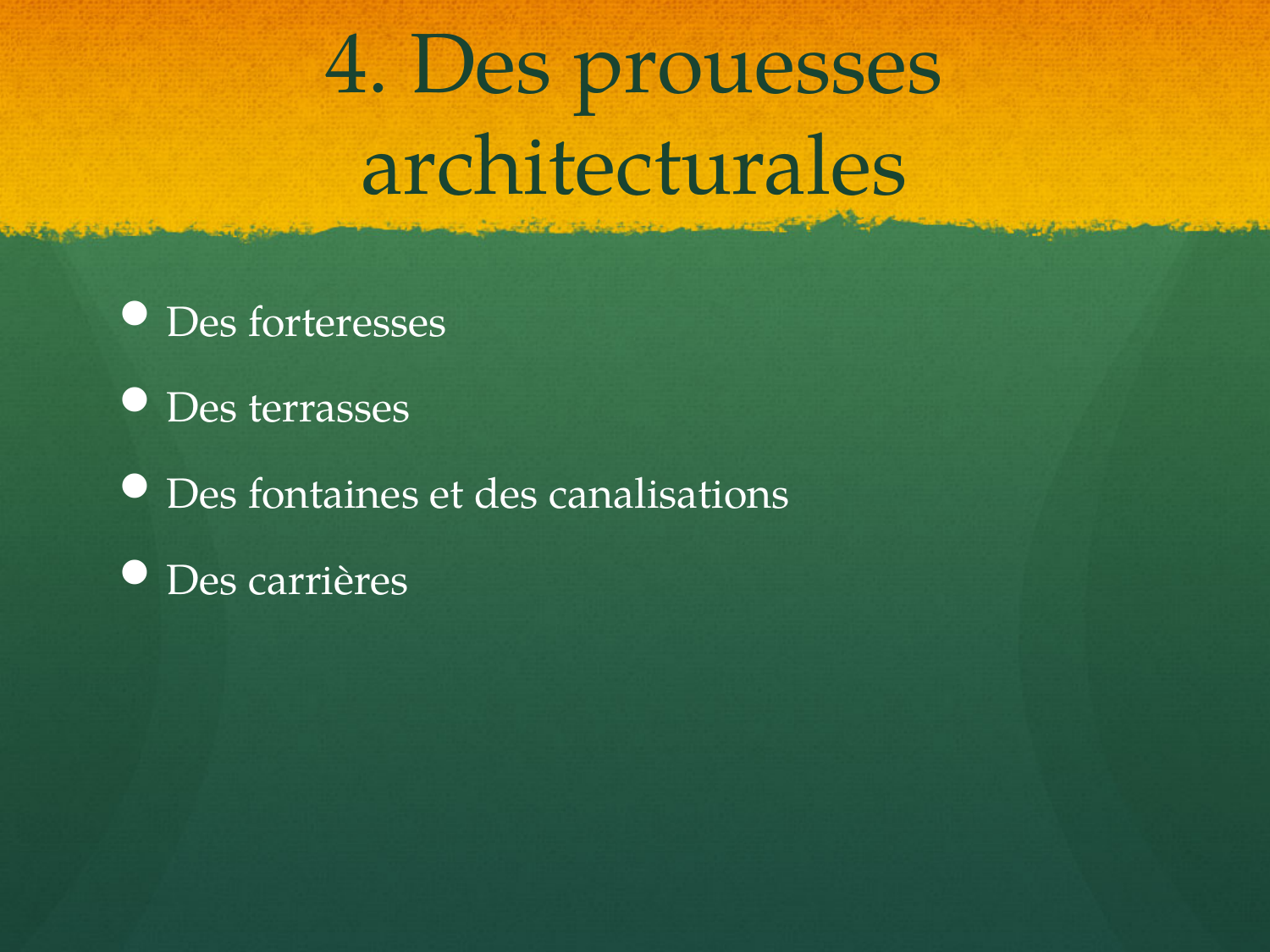

# 4. Des prouesses architecturales
Des forteresses
Des terrasses
Des fontaines et des canalisations
Des carrières